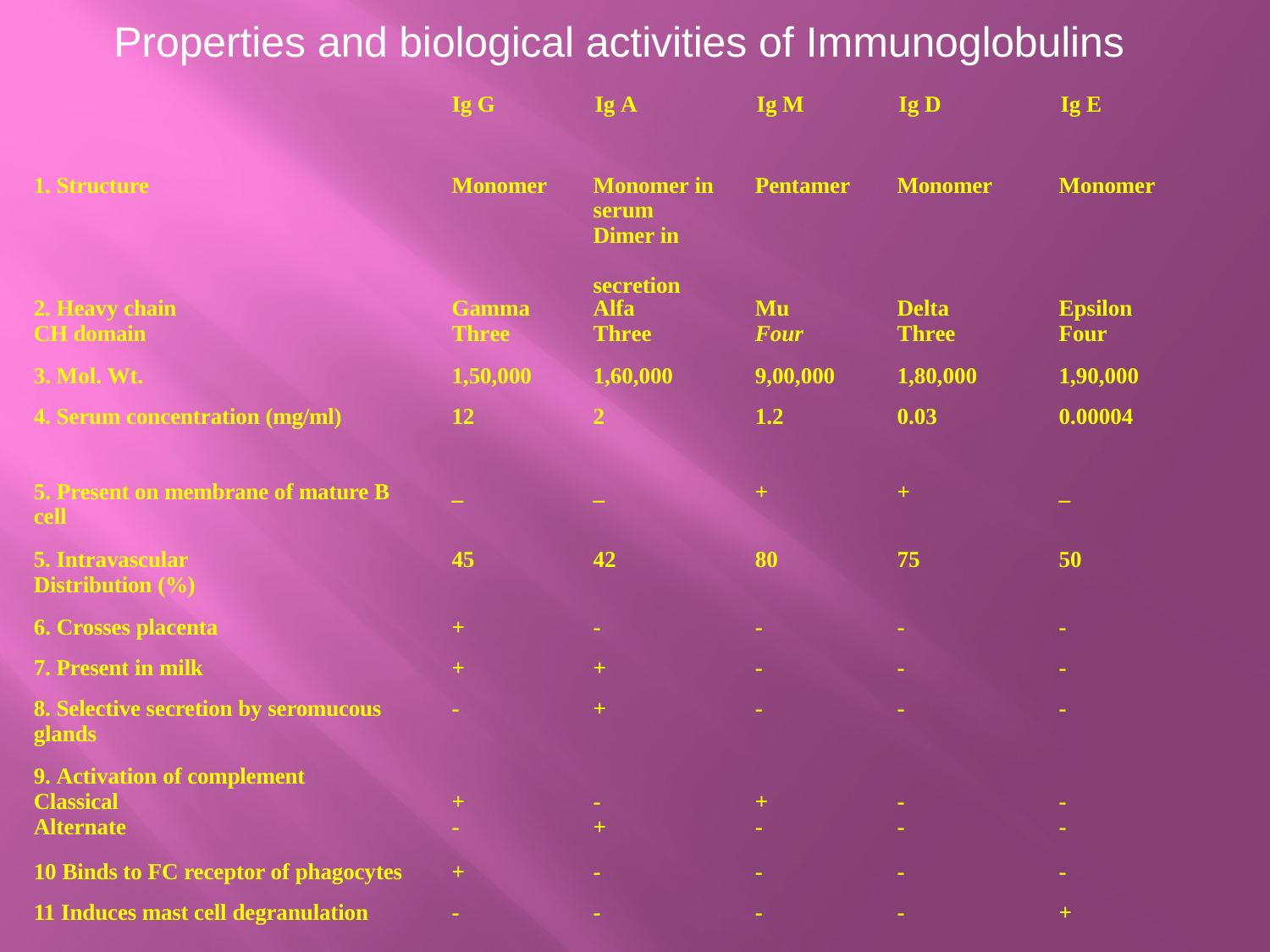

# Properties and biological activities of Immunoglobulins
Ig G	Ig A	Ig M	Ig D	Ig E
1. Structure
Monomer
Monomer in
Pentamer
Monomer
Monomer
serum  Dimer in  secretion
2. Heavy chain
Gamma
Alfa
Mu
Delta
Epsilon
CH domain
3. Mol. Wt.
Three
Three
Four
Three
Four
1,50,000
1,60,000
9,00,000
1,80,000
1,90,000
4. Serum concentration (mg/ml)
12
2
1.2
0.03
0.00004
5. Present on membrane of mature B
_
_
+
+
_
cell
5. Intravascular
45
42
80
75
50
Distribution (%)
-
-
-
6. Crosses placenta
+
-
-
-
7. Present in milk
+
+
-
-
8. Selective secretion by seromucous
-
+
-
-
glands
9. Activation of complement
Classical
+
-
+
-
-
Alternate
-
+
-
-
-
10 Binds to FC receptor of phagocytes
+
-
-
-
-
11 Induces mast cell degranulation
-
-
-
-
+